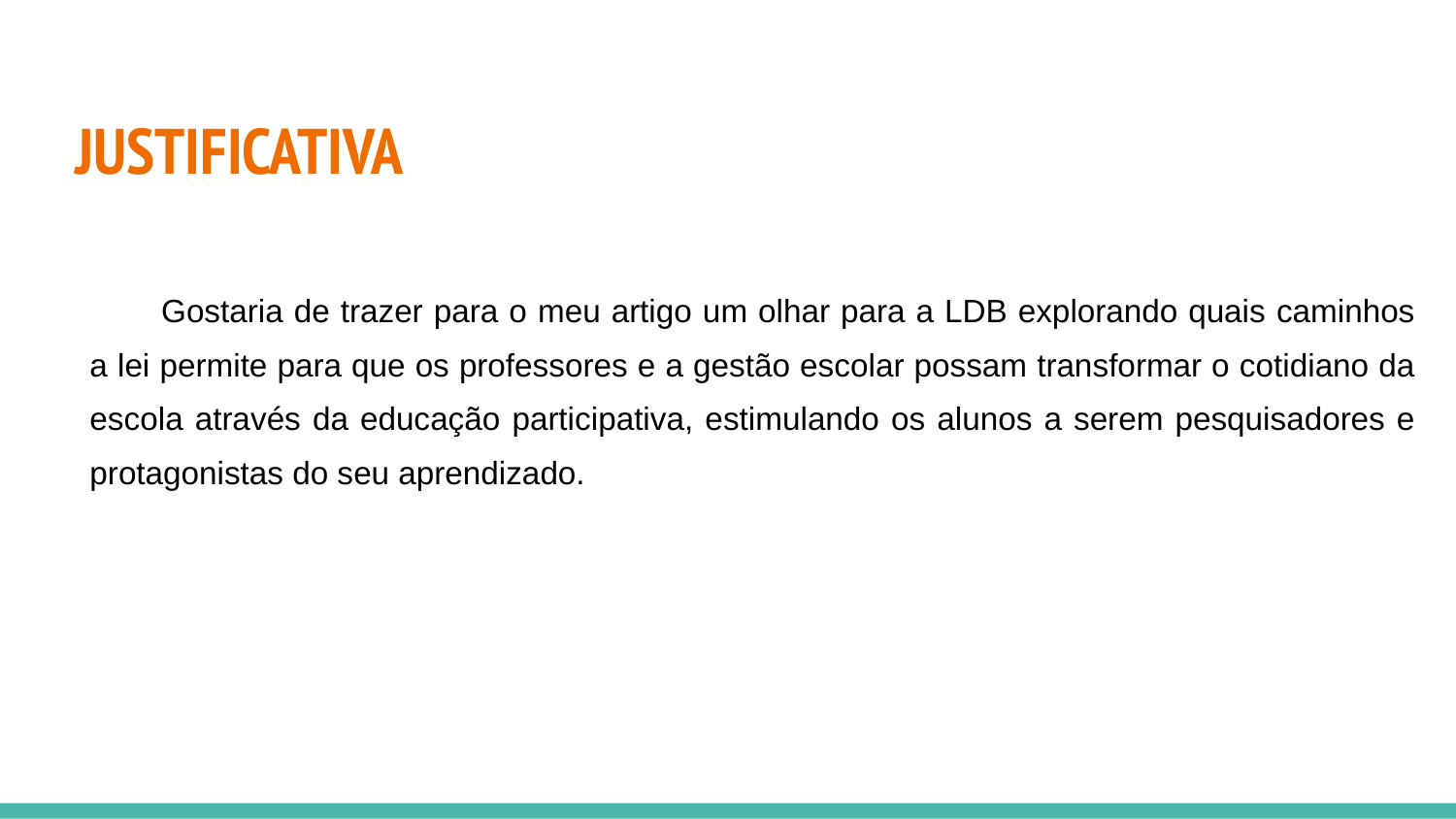

# JUSTIFICATIVA

Gostaria de trazer para o meu artigo um olhar para a LDB explorando quais caminhos a lei permite para que os professores e a gestão escolar possam transformar o cotidiano da escola através da educação participativa, estimulando os alunos a serem pesquisadores e protagonistas do seu aprendizado.